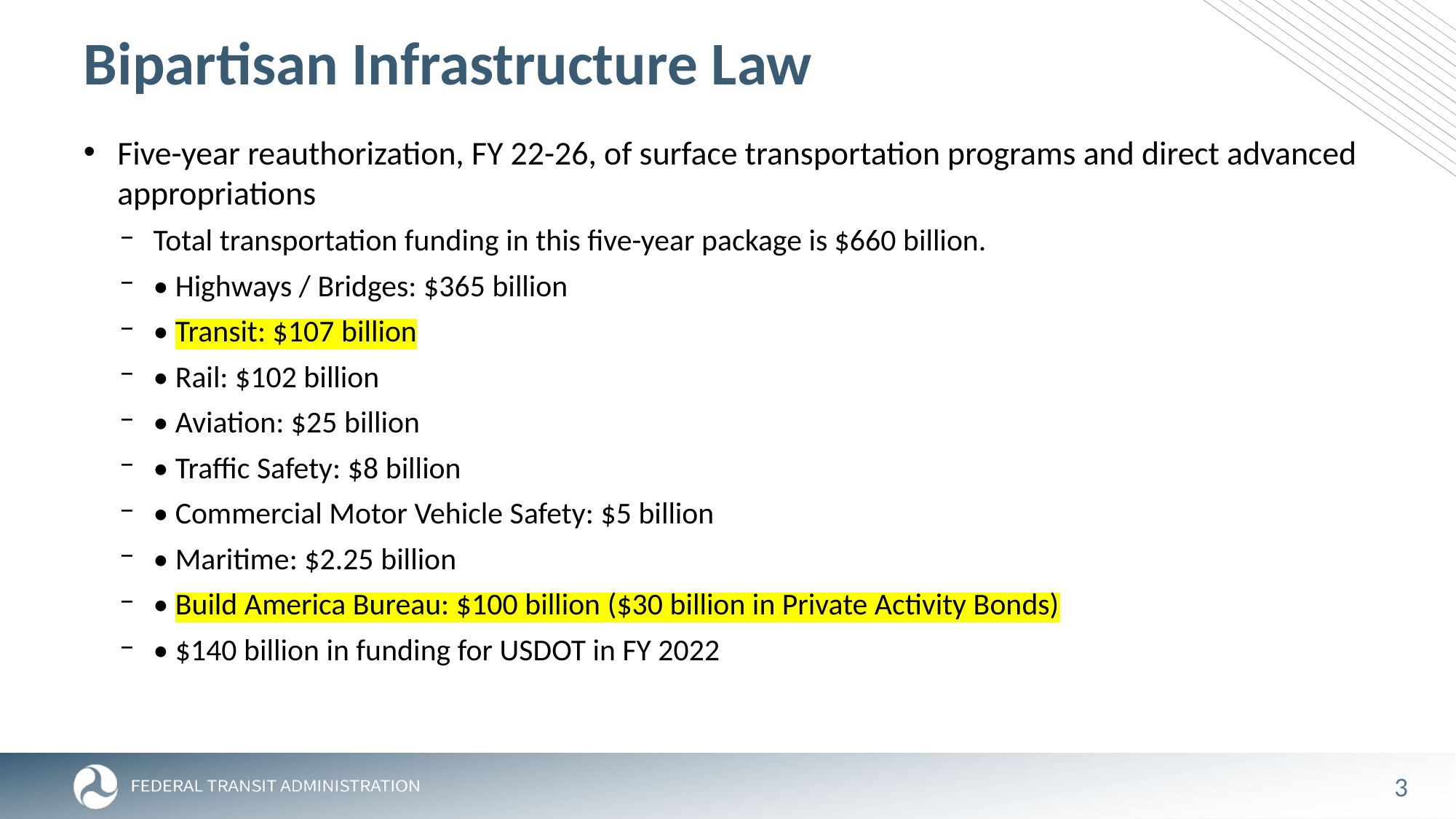

# Bipartisan Infrastructure Law
Five-year reauthorization, FY 22-26, of surface transportation programs and direct advanced appropriations
Total transportation funding in this five-year package is $660 billion.
• Highways / Bridges: $365 billion
• Transit: $107 billion
• Rail: $102 billion
• Aviation: $25 billion
• Traffic Safety: $8 billion
• Commercial Motor Vehicle Safety: $5 billion
• Maritime: $2.25 billion
• Build America Bureau: $100 billion ($30 billion in Private Activity Bonds)
• $140 billion in funding for USDOT in FY 2022